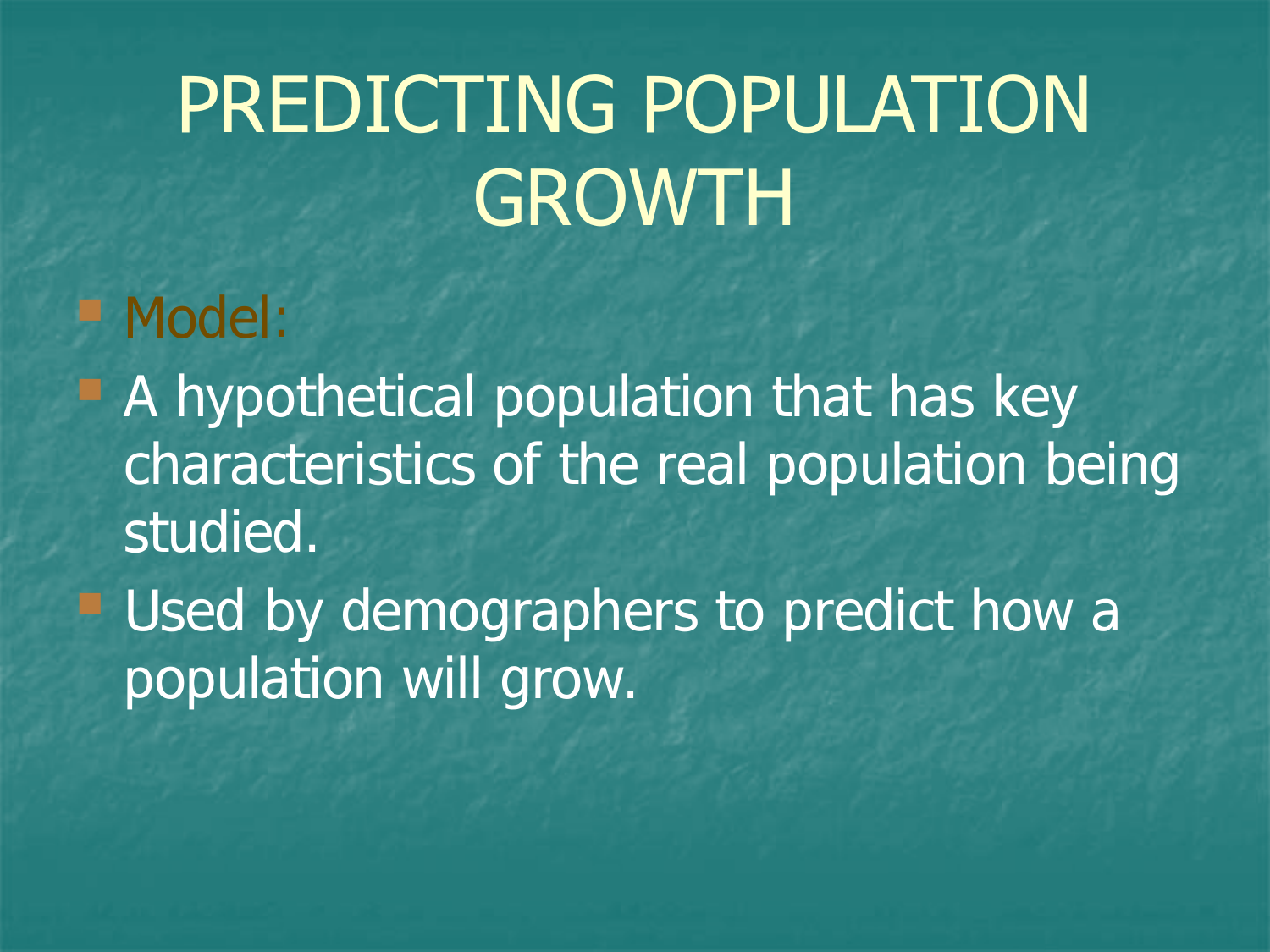

# PREDICTING POPULATION GROWTH
Model:
A hypothetical population that has key characteristics of the real population being studied.
Used by demographers to predict how a population will grow.